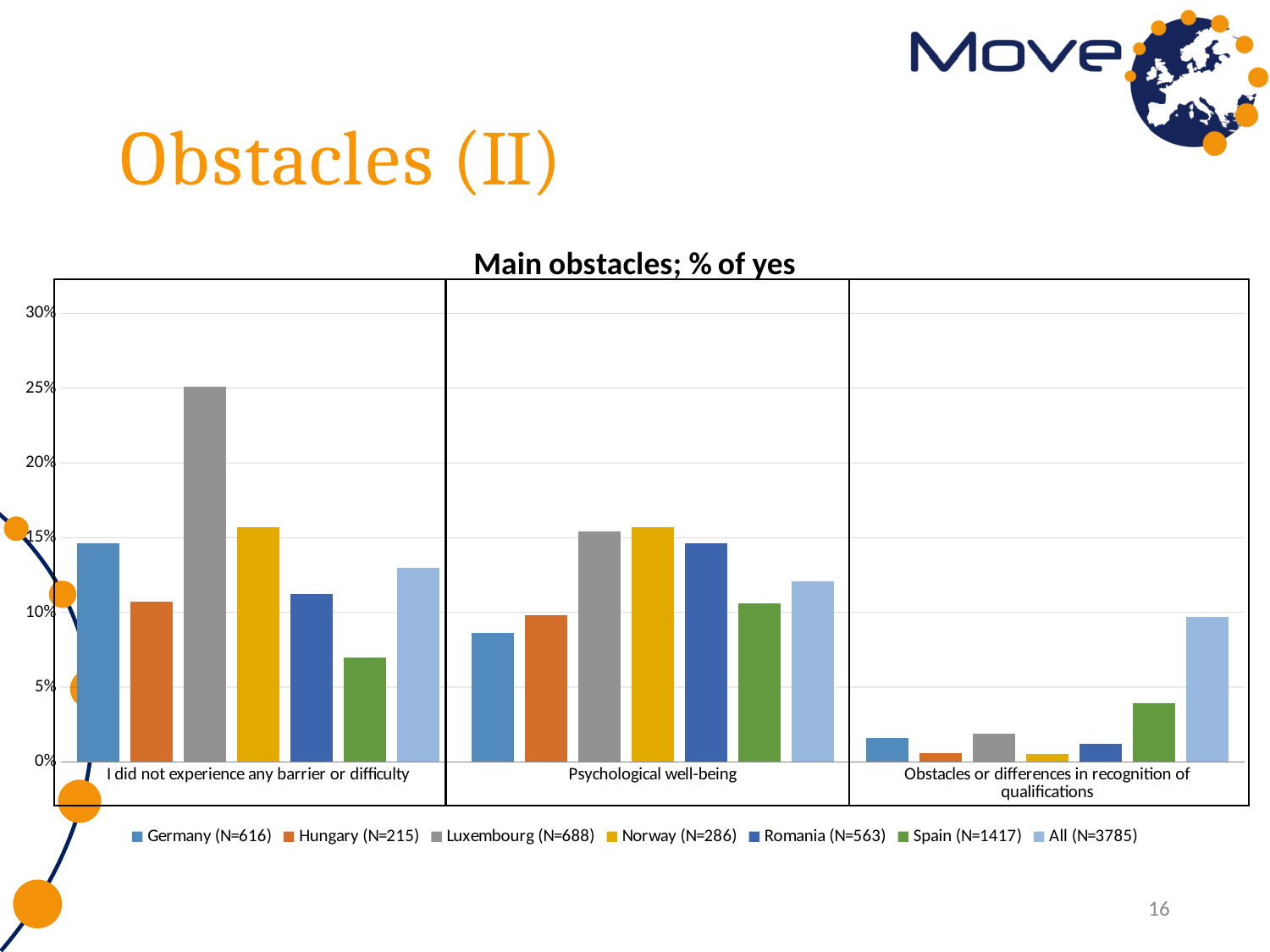

# Obstacles (II)

### Chart: Main obstacles; % of yes

| Category | Germany (N=616) | Hungary (N=215) | Luxembourg (N=688) | Norway (N=286) | Romania (N=563) | Spain (N=1417) | All (N=3785) |
|---|---|---|---|---|---|---|---|
| I did not experience any barrier or difficulty | 0.14600000000000002 | 0.10700000000000001 | 0.251 | 0.15700000000000003 | 0.112 | 0.07000000000000002 | 0.13 |
| Psychological well-being | 0.08600000000000002 | 0.09800000000000002 | 0.15400000000000003 | 0.15700000000000003 | 0.14600000000000002 | 0.10600000000000001 | 0.12100000000000001 |
| Obstacles or differences in recognition of qualifications | 0.016000000000000004 | 0.006000000000000001 | 0.019000000000000003 | 0.005000000000000001 | 0.012 | 0.03900000000000001 | 0.097 |

16